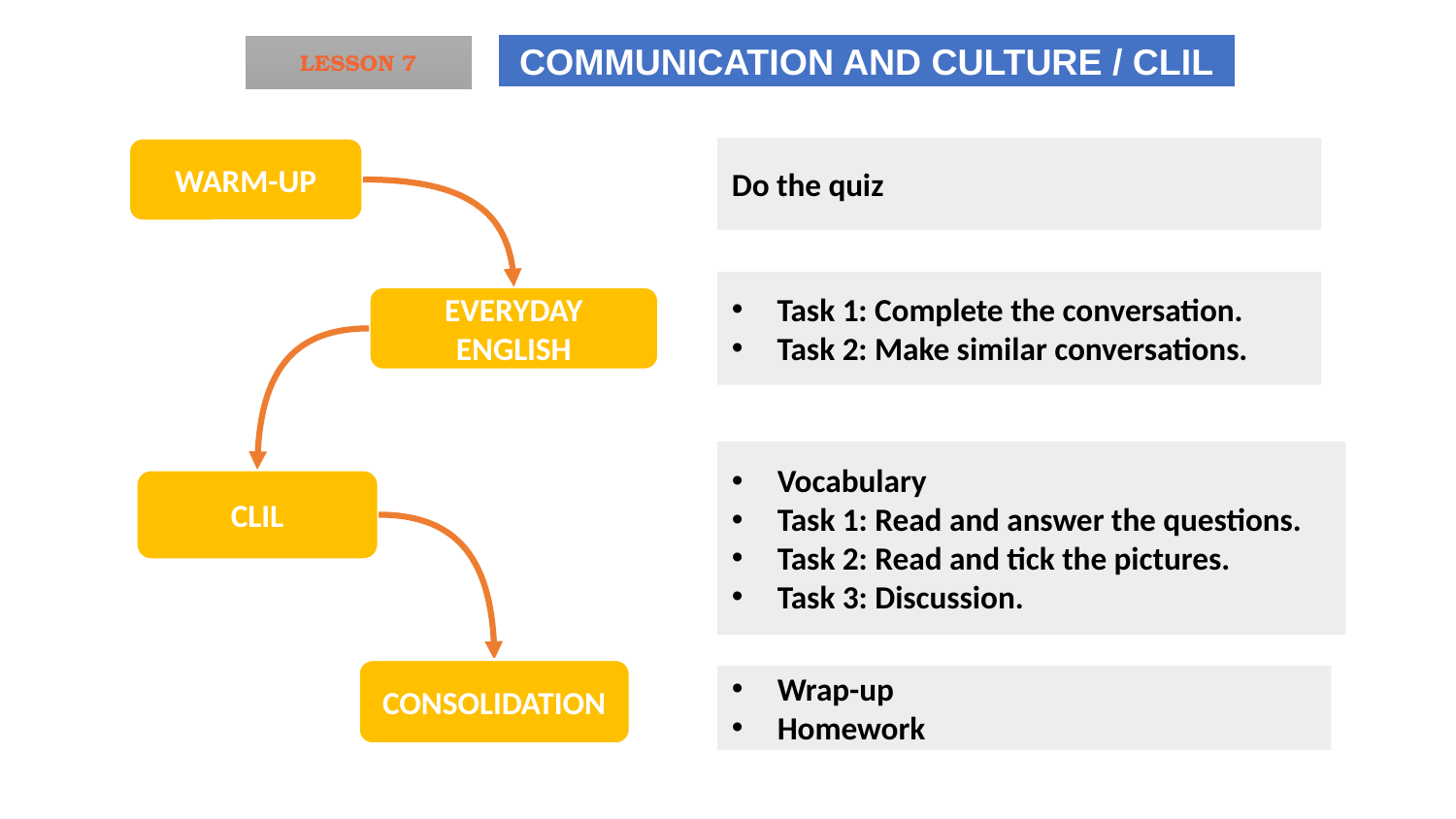

COMMUNICATION AND CULTURE / CLIL
LESSON 7
WARM-UP
Do the quiz
Task 1: Complete the conversation.
Task 2: Make similar conversations.
EVERYDAY ENGLISH
Vocabulary
Task 1: Read and answer the questions.
Task 2: Read and tick the pictures.
Task 3: Discussion.
CLIL
CONSOLIDATION
Wrap-up
Homework